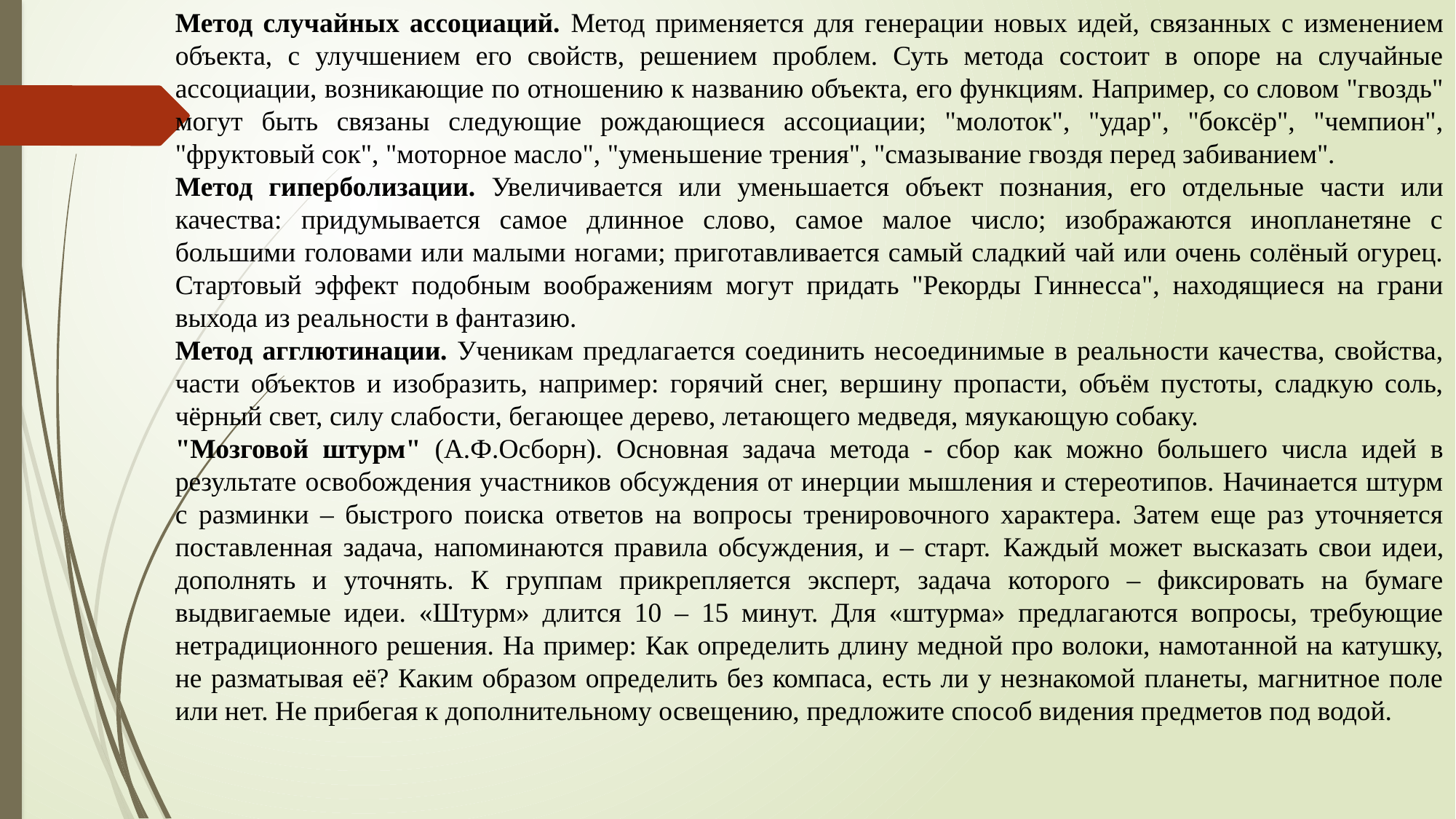

Метод случайных ассоциаций. Метод применяется для генерации новых идей, связанных с изменением объекта, с улучшением его свойств, решением проблем. Суть метода состоит в опоре на случайные ассоциации, возникающие по отношению к названию объекта, его функциям. Например, со словом "гвоздь" могут быть связаны следующие рождающиеся ассоциации; "молоток", "удар", "боксёр", "чемпион", "фруктовый сок", "моторное масло", "уменьшение трения", "смазывание гвоздя перед забиванием".
Метод гиперболизации. Увеличивается или уменьшается объект познания, его отдельные части или качества: придумывается самое длинное слово, самое малое число; изображаются инопланетяне с большими головами или малыми ногами; приготавливается самый сладкий чай или очень солёный огурец. Стартовый эффект подобным воображениям могут придать "Рекорды Гиннесса", находящиеся на грани выхода из реальности в фантазию.
Метод агглютинации. Ученикам предлагается соединить несоединимые в реальности качества, свойства, части объектов и изобразить, например: горячий снег, вершину пропасти, объём пустоты, сладкую соль, чёрный свет, силу слабости, бегающее дерево, летающего медведя, мяукающую собаку.
"Мозговой штурм" (А.Ф.Осборн). Основная задача метода - сбор как можно большего числа идей в результате освобождения участников обсуждения от инерции мышления и стереотипов. Начинается штурм с разминки – быстрого поиска ответов на вопросы тренировочного характера. Затем еще раз уточняется поставленная задача, напоминаются правила обсуждения, и – старт. Каждый может высказать свои идеи, дополнять и уточнять. К группам прикрепляется эксперт, задача которого – фиксировать на бумаге выдвигаемые идеи. «Штурм» длится 10 – 15 минут. Для «штурма» предлагаются вопросы, требующие нетрадиционного решения. На пример: Как определить длину медной про волоки, намотанной на катушку, не разматывая её? Каким образом определить без компаса, есть ли у незнакомой планеты, магнитное поле или нет. Не прибегая к дополнительному освещению, предложите способ видения предметов под водой.